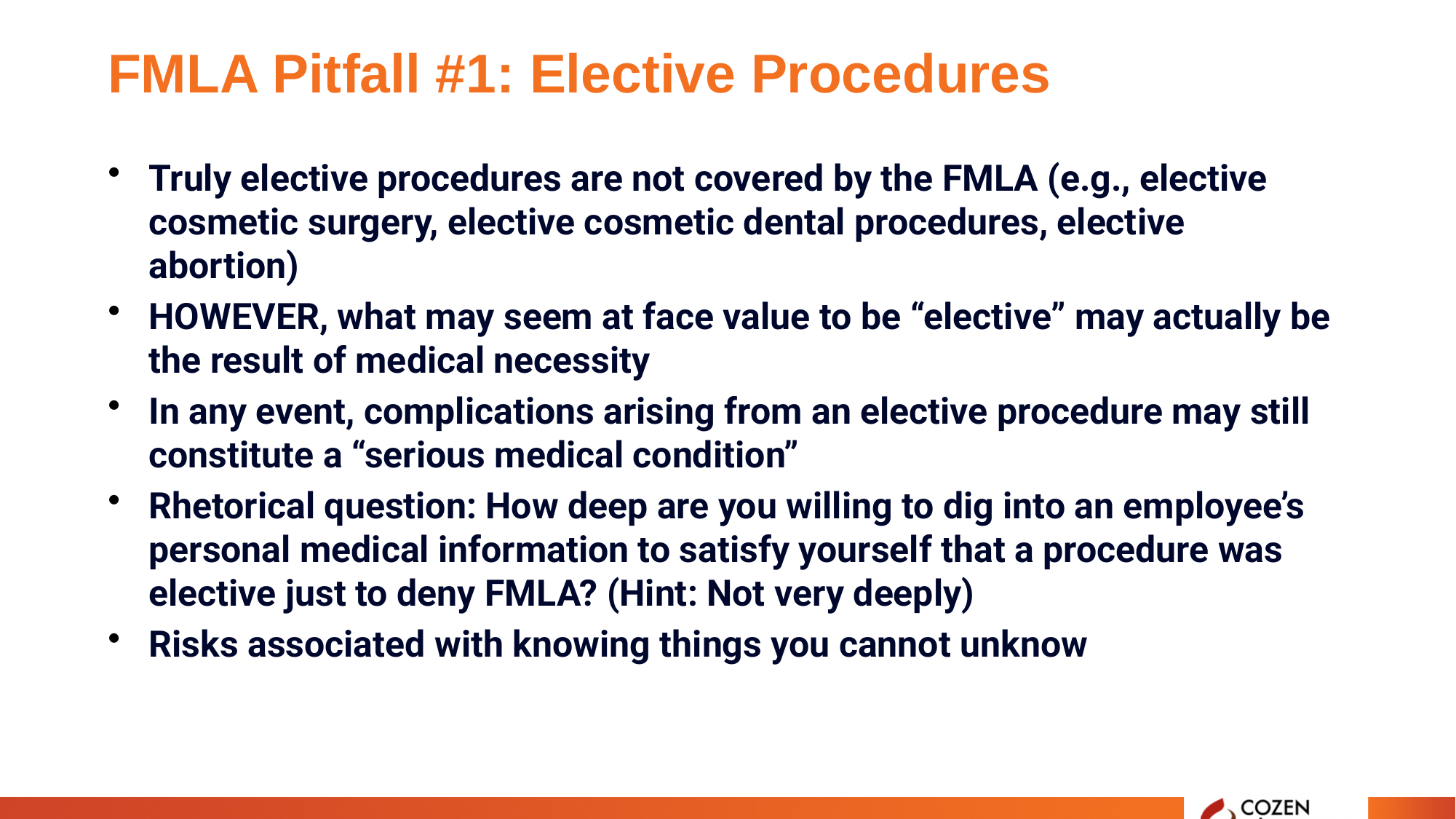

# FMLA Pitfall #1: Elective Procedures
Truly elective procedures are not covered by the FMLA (e.g., elective cosmetic surgery, elective cosmetic dental procedures, elective abortion)
HOWEVER, what may seem at face value to be “elective” may actually be the result of medical necessity
In any event, complications arising from an elective procedure may still constitute a “serious medical condition”
Rhetorical question: How deep are you willing to dig into an employee’s personal medical information to satisfy yourself that a procedure was elective just to deny FMLA? (Hint: Not very deeply)
Risks associated with knowing things you cannot unknow